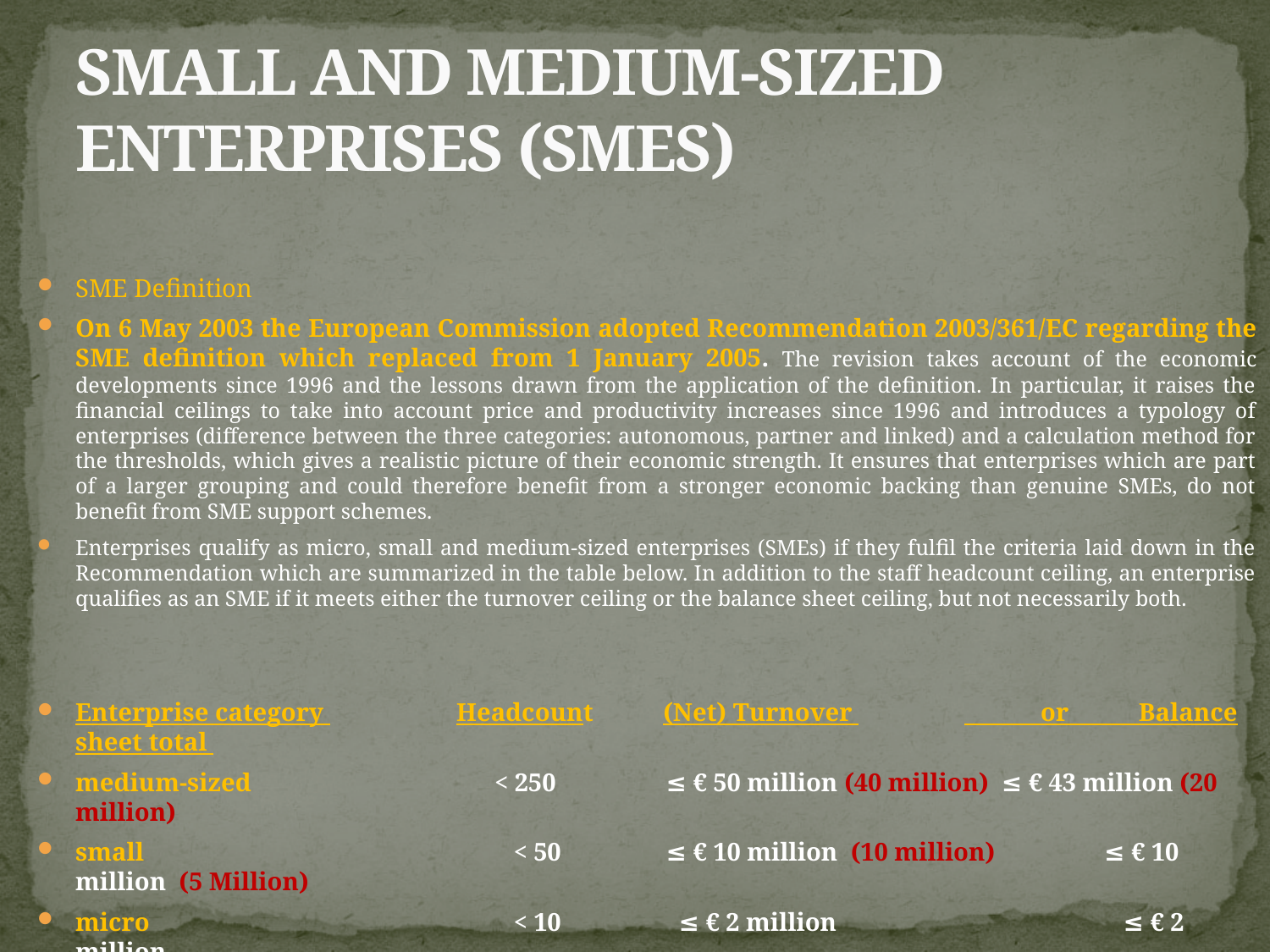

# SMALL AND MEDIUM-SIZED ENTERPRISES (SMES)
SME Definition
On 6 May 2003 the European Commission adopted Recommendation 2003/361/EC regarding the SME definition which replaced from 1 January 2005. The revision takes account of the economic developments since 1996 and the lessons drawn from the application of the definition. In particular, it raises the financial ceilings to take into account price and productivity increases since 1996 and introduces a typology of enterprises (difference between the three categories: autonomous, partner and linked) and a calculation method for the thresholds, which gives a realistic picture of their economic strength. It ensures that enterprises which are part of a larger grouping and could therefore benefit from a stronger economic backing than genuine SMEs, do not benefit from SME support schemes.
Enterprises qualify as micro, small and medium-sized enterprises (SMEs) if they fulfil the criteria laid down in the Recommendation which are summarized in the table below. In addition to the staff headcount ceiling, an enterprise qualifies as an SME if it meets either the turnover ceiling or the balance sheet ceiling, but not necessarily both.

Enterprise category 	Headcount           (Net) Turnover 	            or           Balance sheet total
medium-sized 	                          < 250 	             ≤ € 50 million (40 million)  ≤ € 43 million (20 million)
small 	                                                 < 50 	             ≤ € 10 million  (10 million)	  ≤ € 10 million  (5 Million)
micro 	                                                 < 10 	               ≤ € 2 million 	 	     ≤ € 2 million